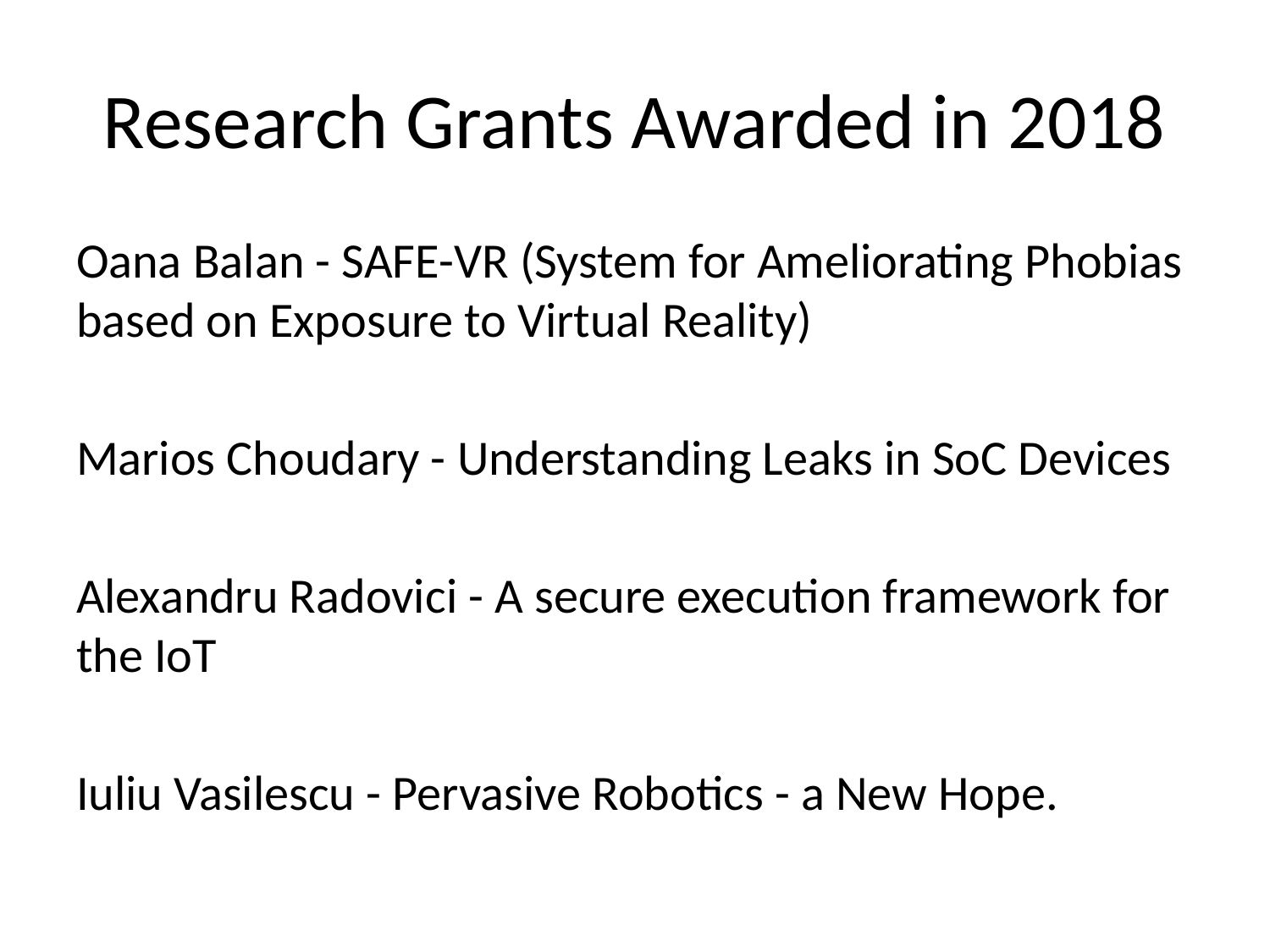

# Research Grants Awarded in 2018
Oana Balan - SAFE-VR (System for Ameliorating Phobias based on Exposure to Virtual Reality)

Marios Choudary - Understanding Leaks in SoC Devices

Alexandru Radovici - A secure execution framework for the IoT

Iuliu Vasilescu - Pervasive Robotics - a New Hope.